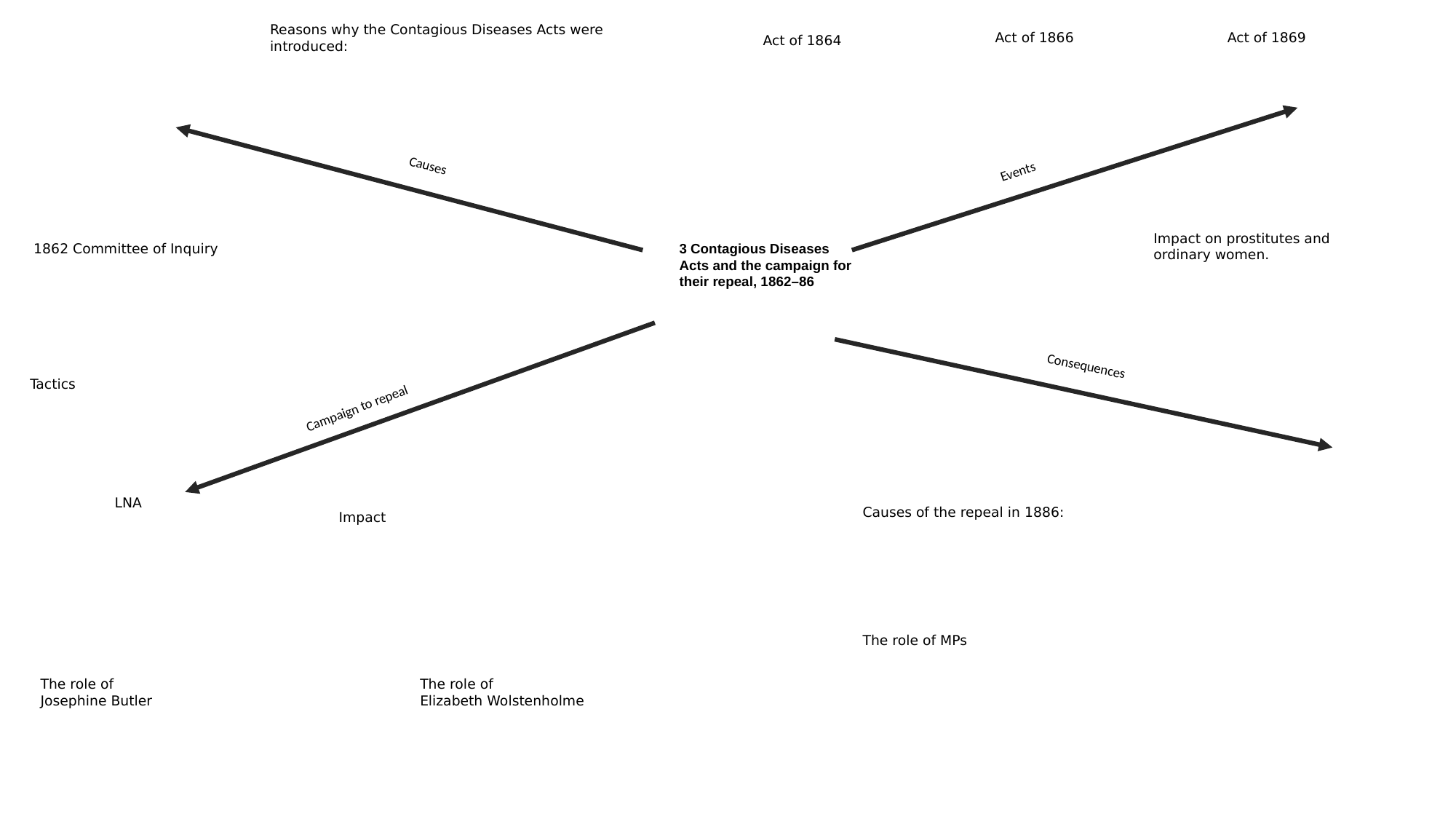

Reasons why the Contagious Diseases Acts were introduced:
Act of 1869
Act of 1866
Act of 1864
Events
Causes
Impact on prostitutes and ordinary women.
1862 Committee of Inquiry
3 Contagious Diseases Acts and the campaign for their repeal, 1862–86
Campaign to repeal
Tactics
Consequences
LNA
Causes of the repeal in 1886:
Impact
The role of MPs
The role of
Josephine Butler
The role of
Elizabeth Wolstenholme